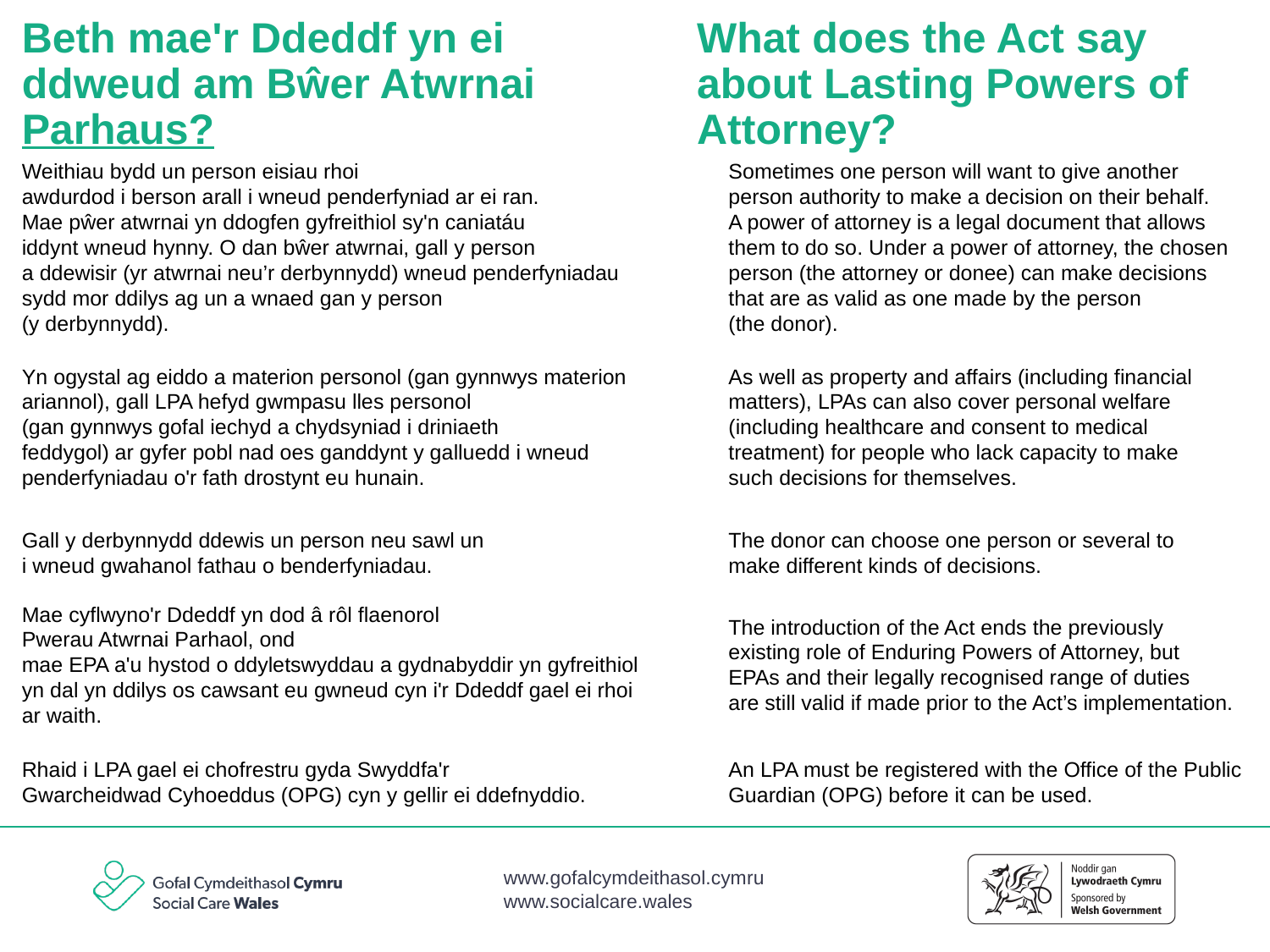

Beth mae'r Ddeddf yn ei ddweud am Bŵer Atwrnai Parhaus?

What does the Act say about Lasting Powers of Attorney?

Weithiau bydd un person eisiau rhoi
awdurdod i berson arall i wneud penderfyniad ar ei ran.
Mae pŵer atwrnai yn ddogfen gyfreithiol sy'n caniatáu
iddynt wneud hynny. O dan bŵer atwrnai, gall y person
a ddewisir (yr atwrnai neu’r derbynnydd) wneud penderfyniadau
sydd mor ddilys ag un a wnaed gan y person
(y derbynnydd).
Sometimes one person will want to give another
person authority to make a decision on their behalf.
A power of attorney is a legal document that allows
them to do so. Under a power of attorney, the chosen
person (the attorney or donee) can make decisions
that are as valid as one made by the person
(the donor).
Yn ogystal ag eiddo a materion personol (gan gynnwys materion
ariannol), gall LPA hefyd gwmpasu lles personol
(gan gynnwys gofal iechyd a chydsyniad i driniaeth
feddygol) ar gyfer pobl nad oes ganddynt y galluedd i wneud
penderfyniadau o'r fath drostynt eu hunain.
As well as property and affairs (including financial
matters), LPAs can also cover personal welfare
(including healthcare and consent to medical
treatment) for people who lack capacity to make
such decisions for themselves.
Gall y derbynnydd ddewis un person neu sawl un
i wneud gwahanol fathau o benderfyniadau.
The donor can choose one person or several to
make different kinds of decisions.
Mae cyflwyno'r Ddeddf yn dod â rôl flaenorol
Pwerau Atwrnai Parhaol, ond
mae EPA a'u hystod o ddyletswyddau a gydnabyddir yn gyfreithiol
yn dal yn ddilys os cawsant eu gwneud cyn i'r Ddeddf gael ei rhoi
ar waith.
The introduction of the Act ends the previously
existing role of Enduring Powers of Attorney, but
EPAs and their legally recognised range of duties
are still valid if made prior to the Act’s implementation.
Rhaid i LPA gael ei chofrestru gyda Swyddfa'r
Gwarcheidwad Cyhoeddus (OPG) cyn y gellir ei ddefnyddio.
An LPA must be registered with the Office of the Public
Guardian (OPG) before it can be used.